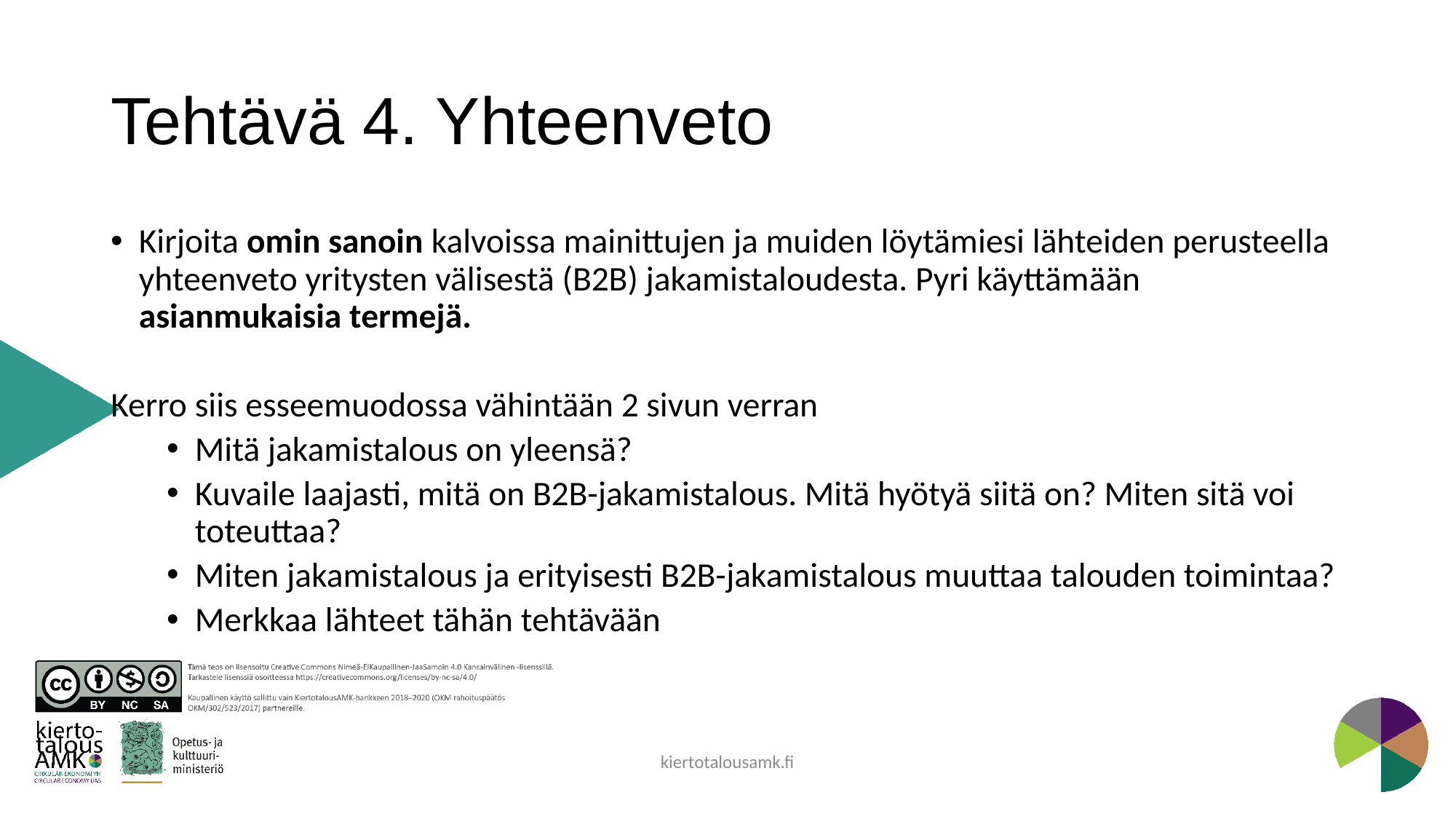

# Tehtävä 4. Yhteenveto
Kirjoita omin sanoin kalvoissa mainittujen ja muiden löytämiesi lähteiden perusteella yhteenveto yritysten välisestä (B2B) jakamistaloudesta. Pyri käyttämään asianmukaisia termejä.
Kerro siis esseemuodossa vähintään 2 sivun verran
Mitä jakamistalous on yleensä?
Kuvaile laajasti, mitä on B2B-jakamistalous. Mitä hyötyä siitä on? Miten sitä voi toteuttaa?
Miten jakamistalous ja erityisesti B2B-jakamistalous muuttaa talouden toimintaa?
Merkkaa lähteet tähän tehtävään

kiertotalousamk.fi